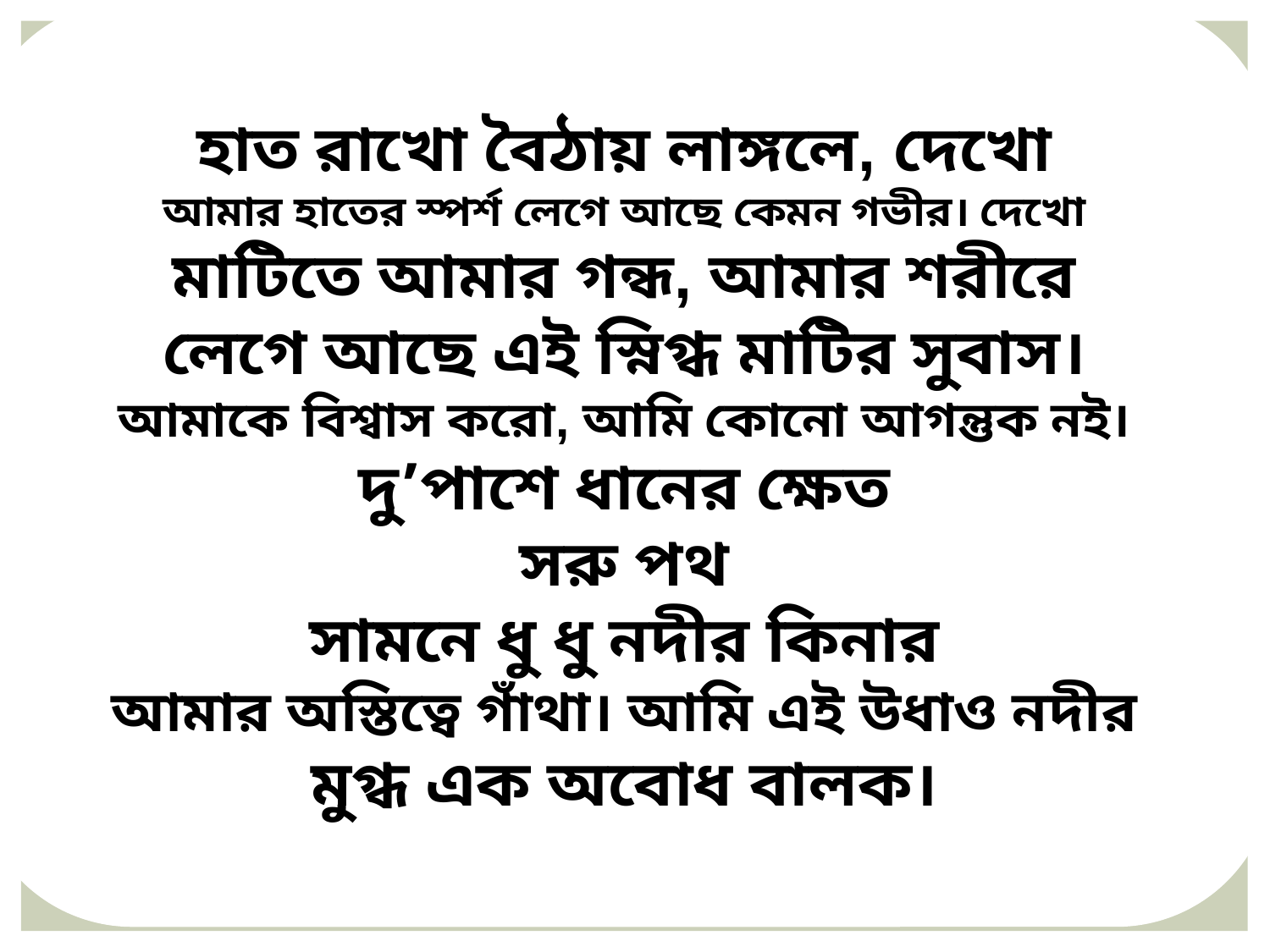

হাত রাখো বৈঠায় লাঙ্গলে, দেখো
আমার হাতের স্পর্শ লেগে আছে কেমন গভীর। দেখো
মাটিতে আমার গন্ধ, আমার শরীরে
লেগে আছে এই স্নিগ্ধ মাটির সুবাস।
আমাকে বিশ্বাস করো, আমি কোনো আগন্তুক নই।
দু’পাশে ধানের ক্ষেত
সরু পথ
সামনে ধু ধু নদীর কিনার
আমার অস্তিত্বে গাঁথা। আমি এই উধাও নদীর
মুগ্ধ এক অবোধ বালক।